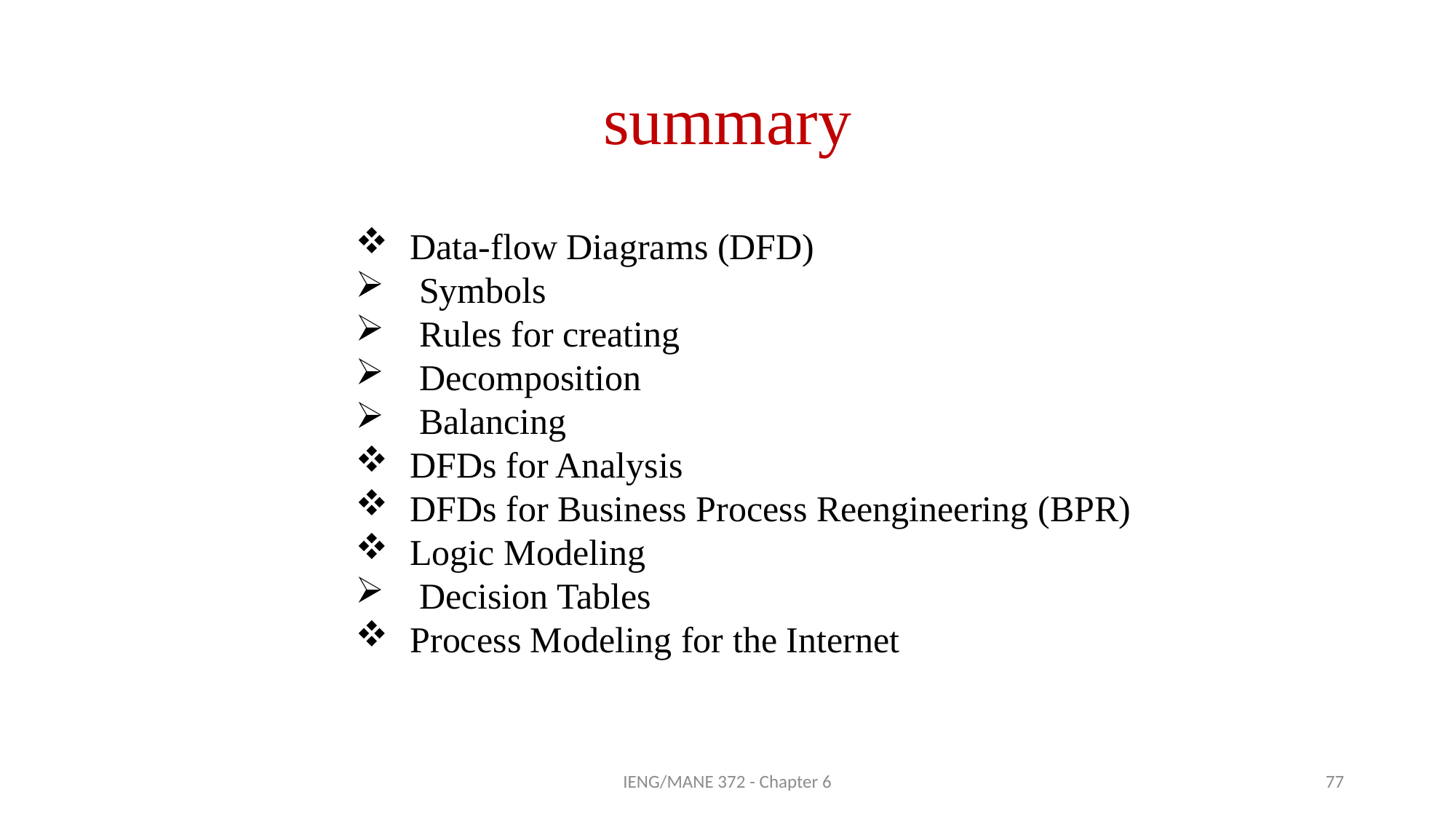

# summary
Data-flow Diagrams (DFD)
 Symbols
 Rules for creating
 Decomposition
 Balancing
DFDs for Analysis
DFDs for Business Process Reengineering (BPR)
Logic Modeling
 Decision Tables
Process Modeling for the Internet

IENG/MANE 372 - Chapter 6
77